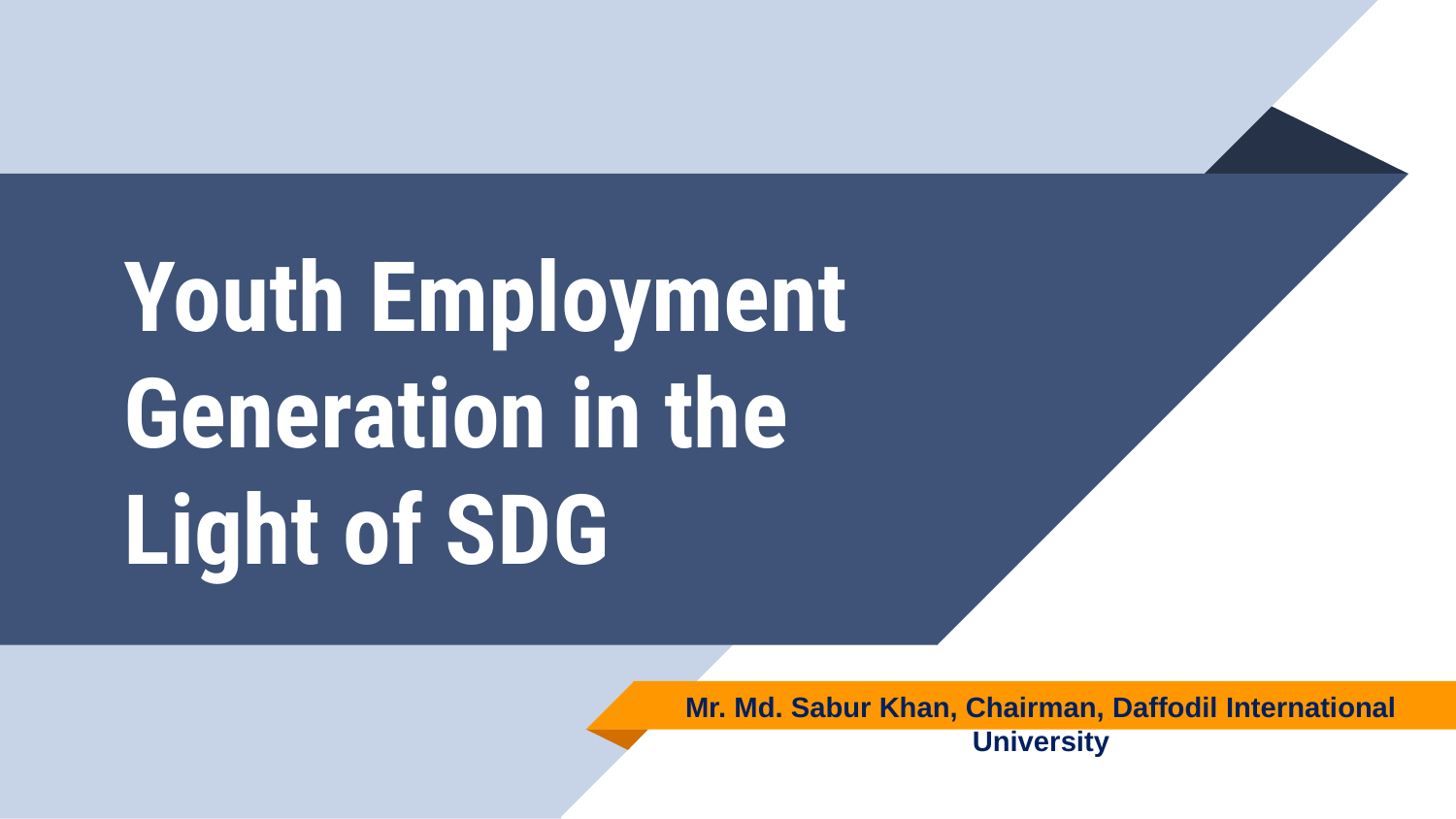

# Youth Employment Generation in the Light of SDG
Mr. Md. Sabur Khan, Chairman, Daffodil International University